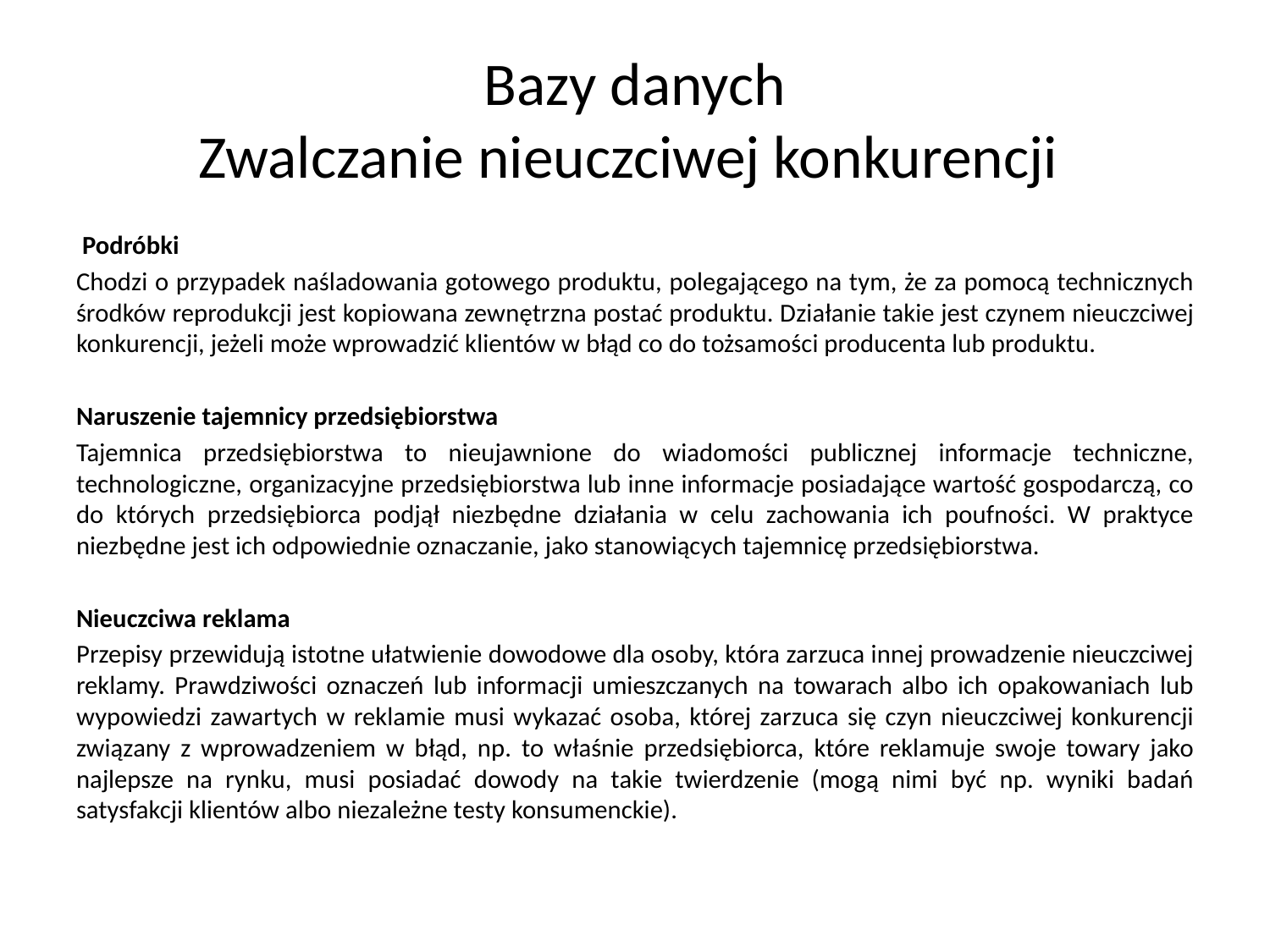

# Bazy danych Zwalczanie nieuczciwej konkurencji
 Podróbki
Chodzi o przypadek naśladowania gotowego produktu, polegającego na tym, że za pomocą technicznych środków reprodukcji jest kopiowana zewnętrzna postać produktu. Działanie takie jest czynem nieuczciwej konkurencji, jeżeli może wprowadzić klientów w błąd co do tożsamości producenta lub produktu.

Naruszenie tajemnicy przedsiębiorstwa
Tajemnica przedsiębiorstwa to nieujawnione do wiadomości publicznej informacje techniczne, technologiczne, organizacyjne przedsiębiorstwa lub inne informacje posiadające wartość gospodarczą, co do których przedsiębiorca podjął niezbędne działania w celu zachowania ich poufności. W praktyce niezbędne jest ich odpowiednie oznaczanie, jako stanowiących tajemnicę przedsiębiorstwa.

Nieuczciwa reklama
Przepisy przewidują istotne ułatwienie dowodowe dla osoby, która zarzuca innej prowadzenie nieuczciwej reklamy. Prawdziwości oznaczeń lub informacji umieszczanych na towarach albo ich opakowaniach lub wypowiedzi zawartych w reklamie musi wykazać osoba, której zarzuca się czyn nieuczciwej konkurencji związany z wprowadzeniem w błąd, np. to właśnie przedsiębiorca, które reklamuje swoje towary jako najlepsze na rynku, musi posiadać dowody na takie twierdzenie (mogą nimi być np. wyniki badań satysfakcji klientów albo niezależne testy konsumenckie).